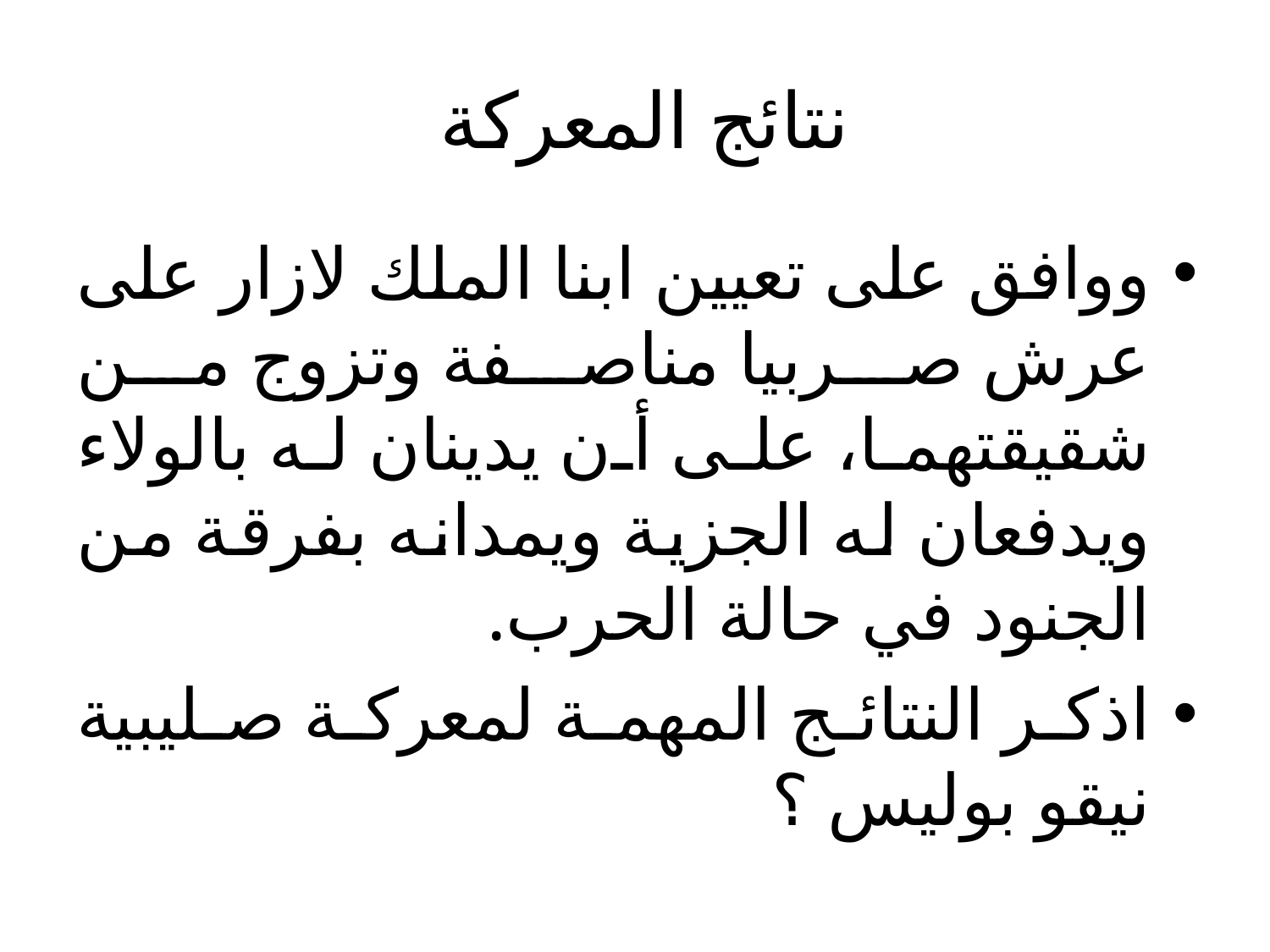

# نتائج المعركة
ووافق على تعيين ابنا الملك لازار على عرش صربيا مناصفة وتزوج من شقيقتهما، على أن يدينان له بالولاء ويدفعان له الجزية ويمدانه بفرقة من الجنود في حالة الحرب.
اذكر النتائج المهمة لمعركة صليبية نيقو بوليس ؟